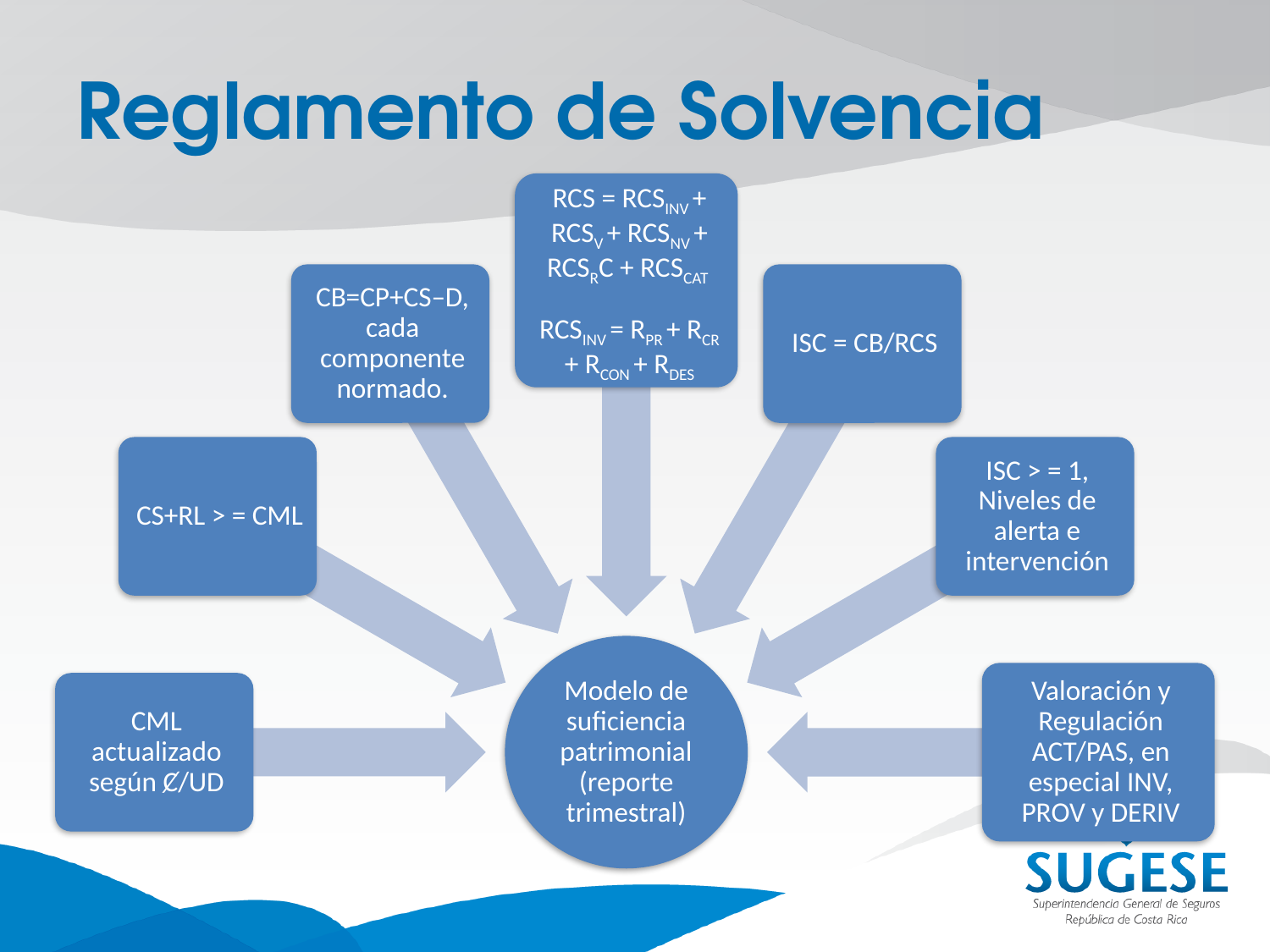

# Reglamento de Solvencia
Modelo de suficiencia patrimonial (reporte trimestral)
CML actualizado según Ȼ/UD
CS+RL > = CML
CB=CP+CS–D, cada componente normado.
RCS = RCSINV + RCSV + RCSNV + RCSRC + RCSCAT

RCSINV = RPR + RCR + RCON + RDES
ISC = CB/RCS
ISC > = 1, Niveles de alerta e intervención
Valoración y Regulación ACT/PAS, en especial INV, PROV y DERIV